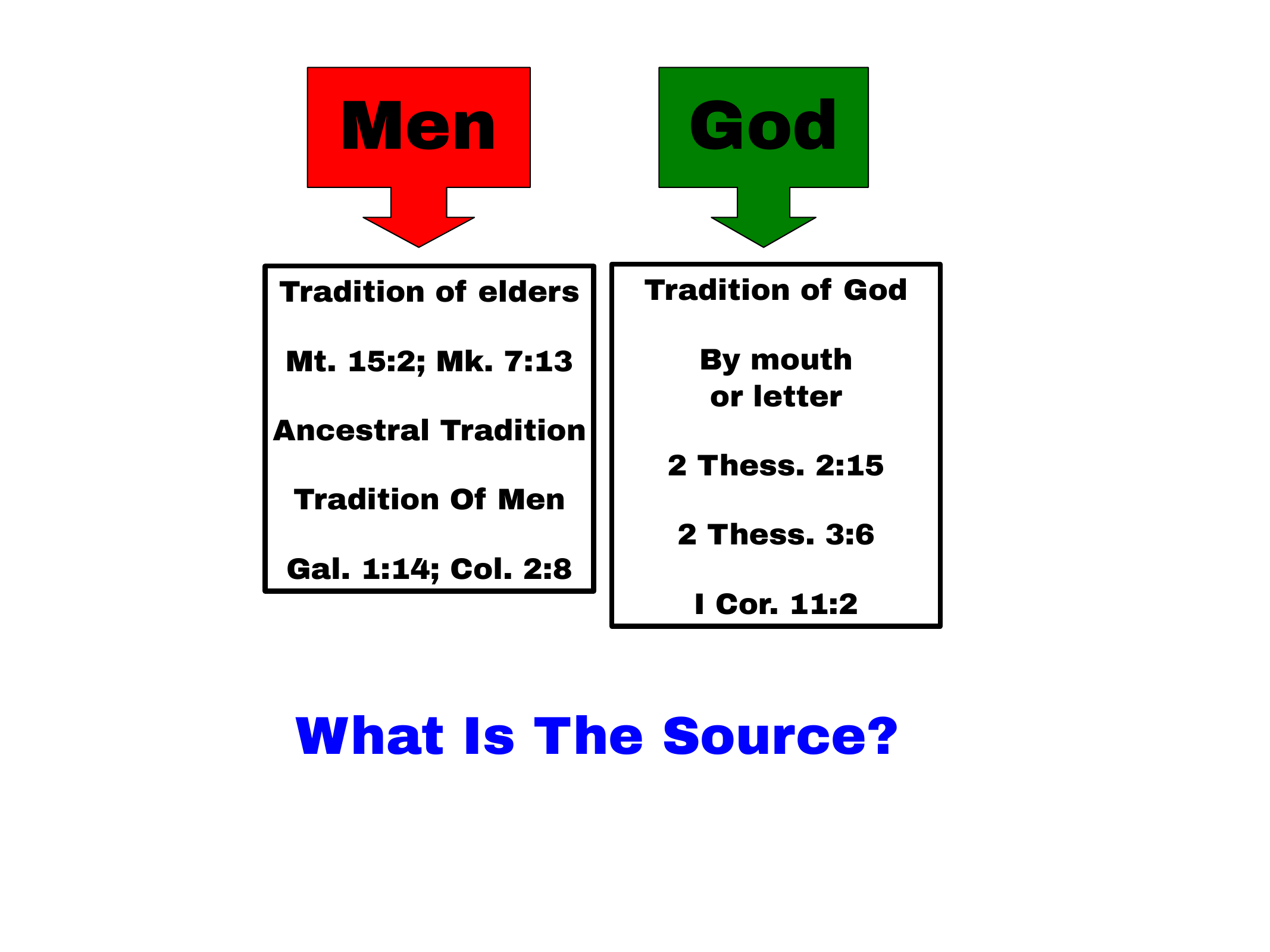

Men

God

Tradition of God
By mouth
or letter
2 Thess. 2:15
2 Thess. 3:6
I Cor. 11:2
Tradition of elders
Mt. 15:2; Mk. 7:13
Ancestral Tradition
Tradition Of Men
Gal. 1:14; Col. 2:8
What Is The Source?